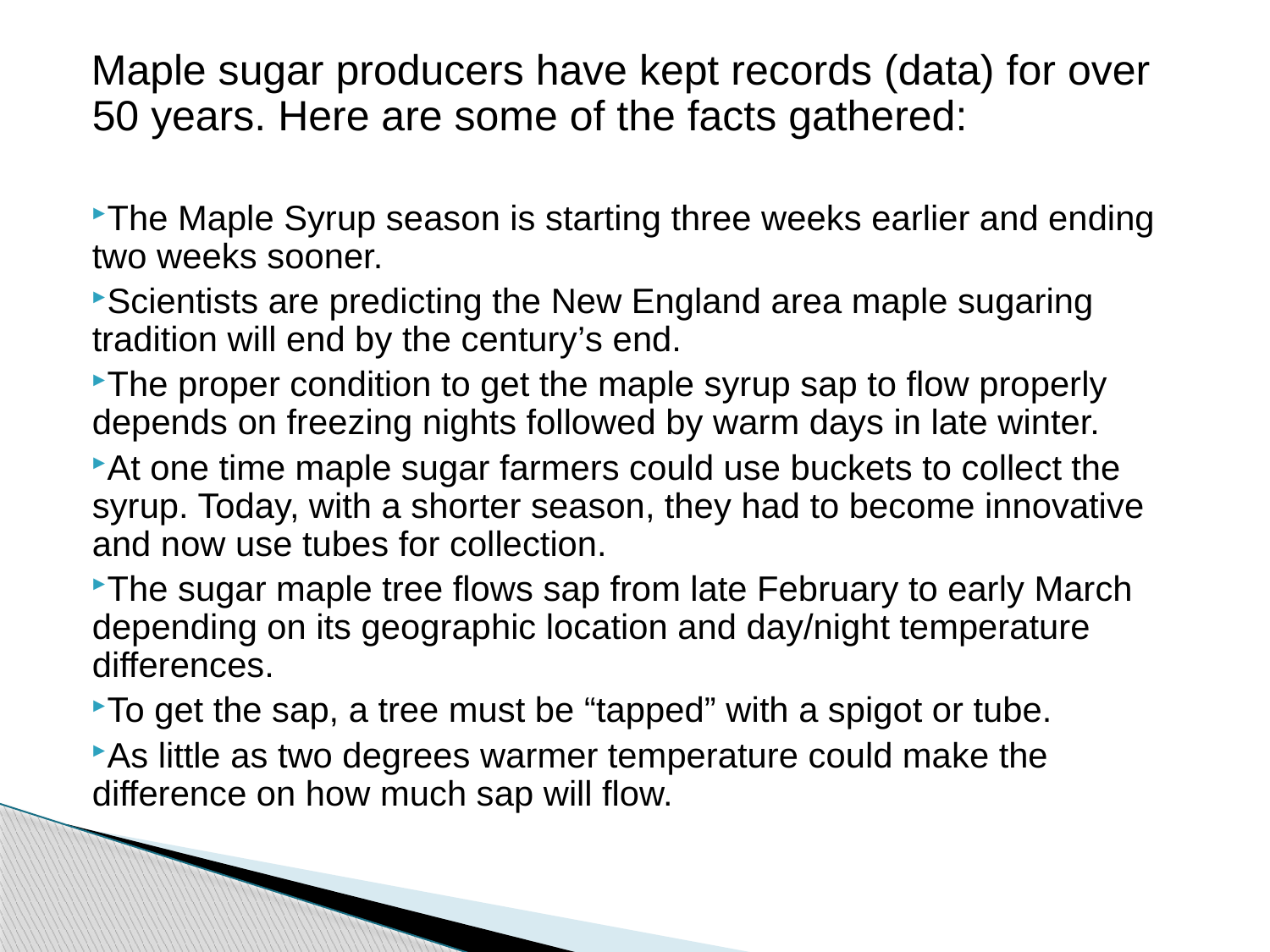

Maple sugar producers have kept records (data) for over 50 years. Here are some of the facts gathered:

The Maple Syrup season is starting three weeks earlier and ending two weeks sooner.
Scientists are predicting the New England area maple sugaring tradition will end by the century’s end.
The proper condition to get the maple syrup sap to flow properly depends on freezing nights followed by warm days in late winter.
At one time maple sugar farmers could use buckets to collect the syrup. Today, with a shorter season, they had to become innovative and now use tubes for collection.
The sugar maple tree flows sap from late February to early March depending on its geographic location and day/night temperature differences.
To get the sap, a tree must be “tapped” with a spigot or tube.
As little as two degrees warmer temperature could make the difference on how much sap will flow.